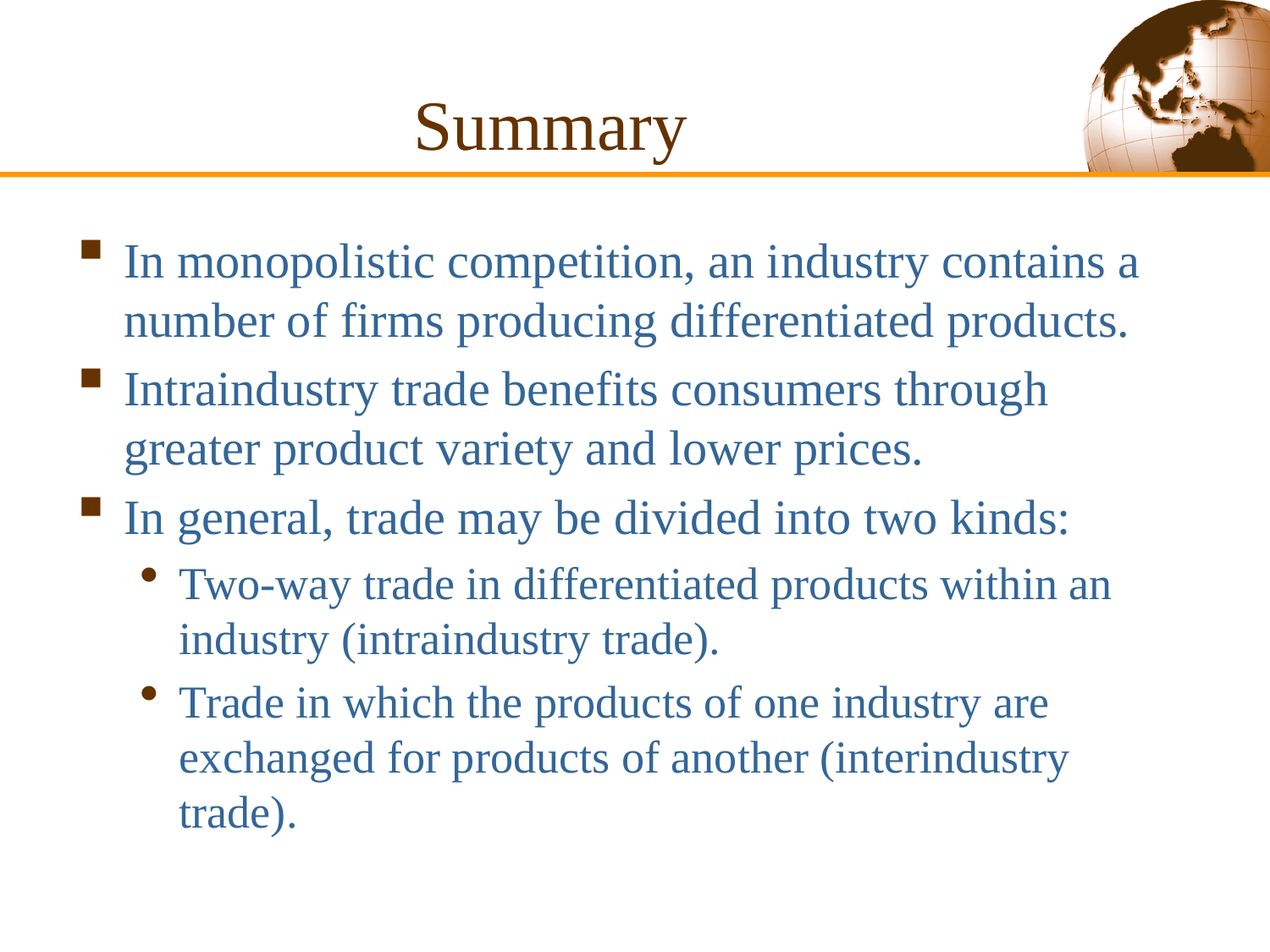

# Summary
In monopolistic competition, an industry contains a number of firms producing differentiated products.
Intraindustry trade benefits consumers through greater product variety and lower prices.
In general, trade may be divided into two kinds:
Two-way trade in differentiated products within an industry (intraindustry trade).
Trade in which the products of one industry are exchanged for products of another (interindustry trade).